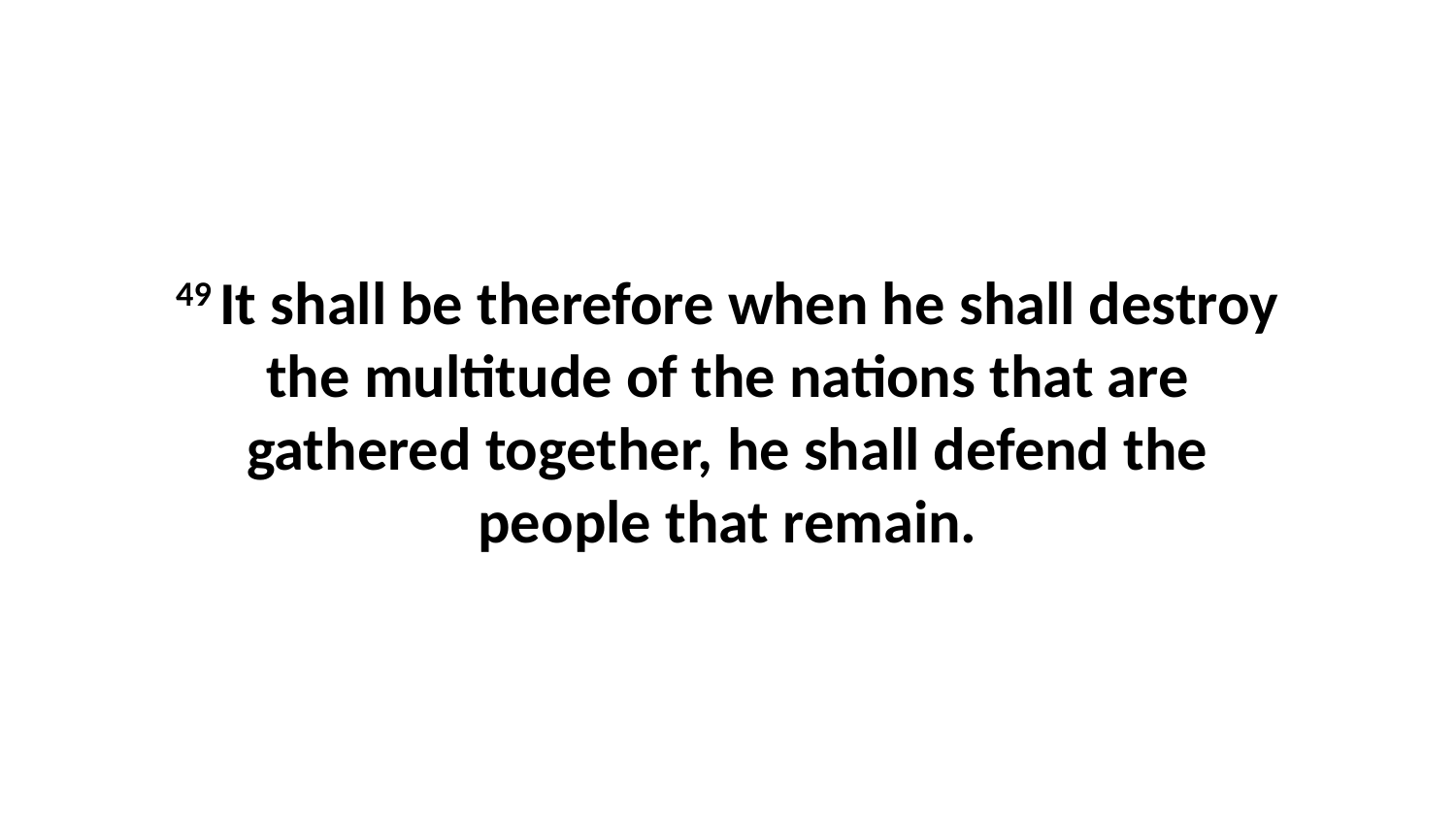

49 It shall be therefore when he shall destroy the multitude of the nations that are gathered together, he shall defend the people that remain.